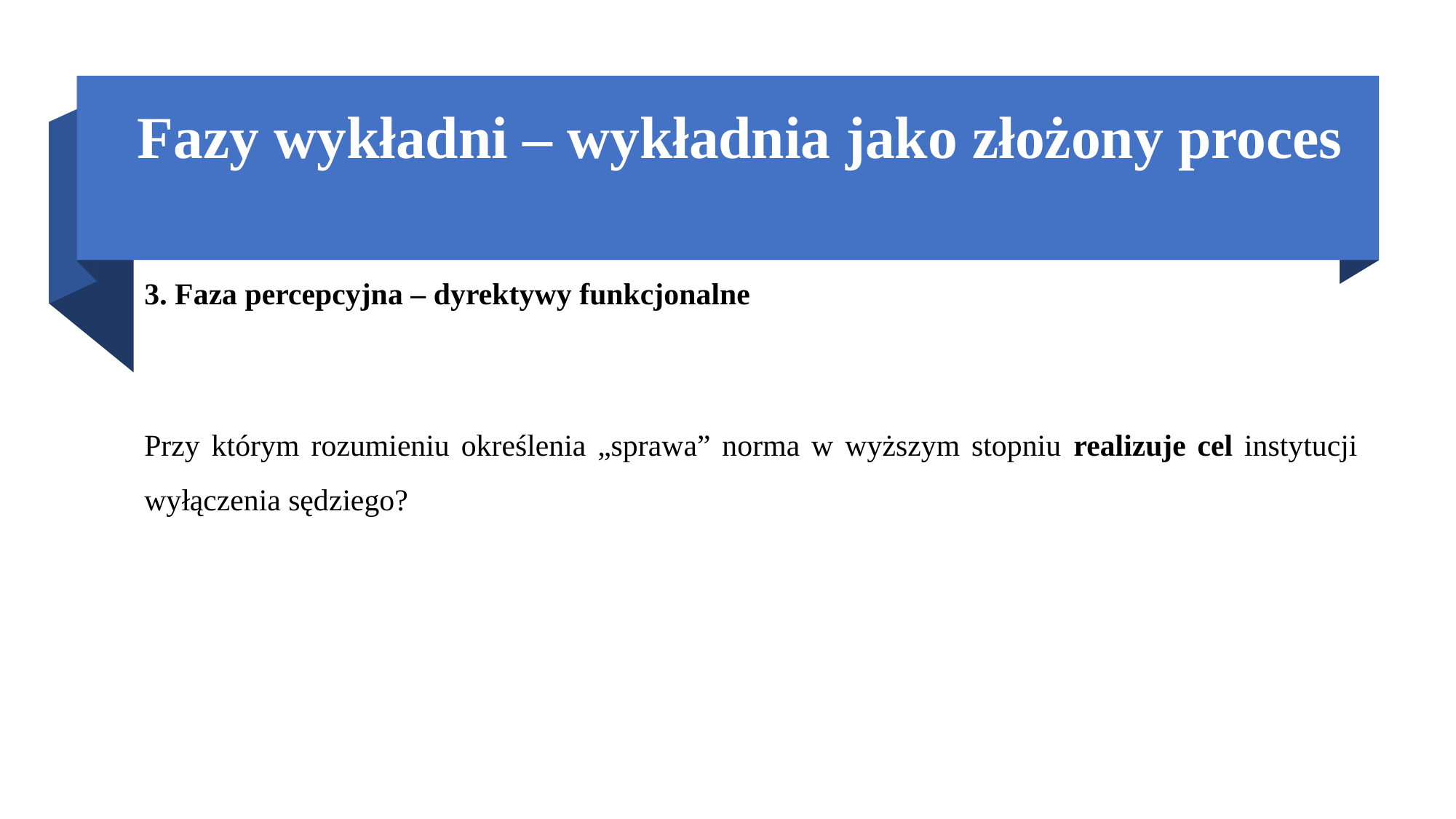

# Fazy wykładni – wykładnia jako złożony proces
3. Faza percepcyjna – dyrektywy funkcjonalne

Przy którym rozumieniu określenia „sprawa” norma w wyższym stopniu realizuje cel instytucji wyłączenia sędziego?